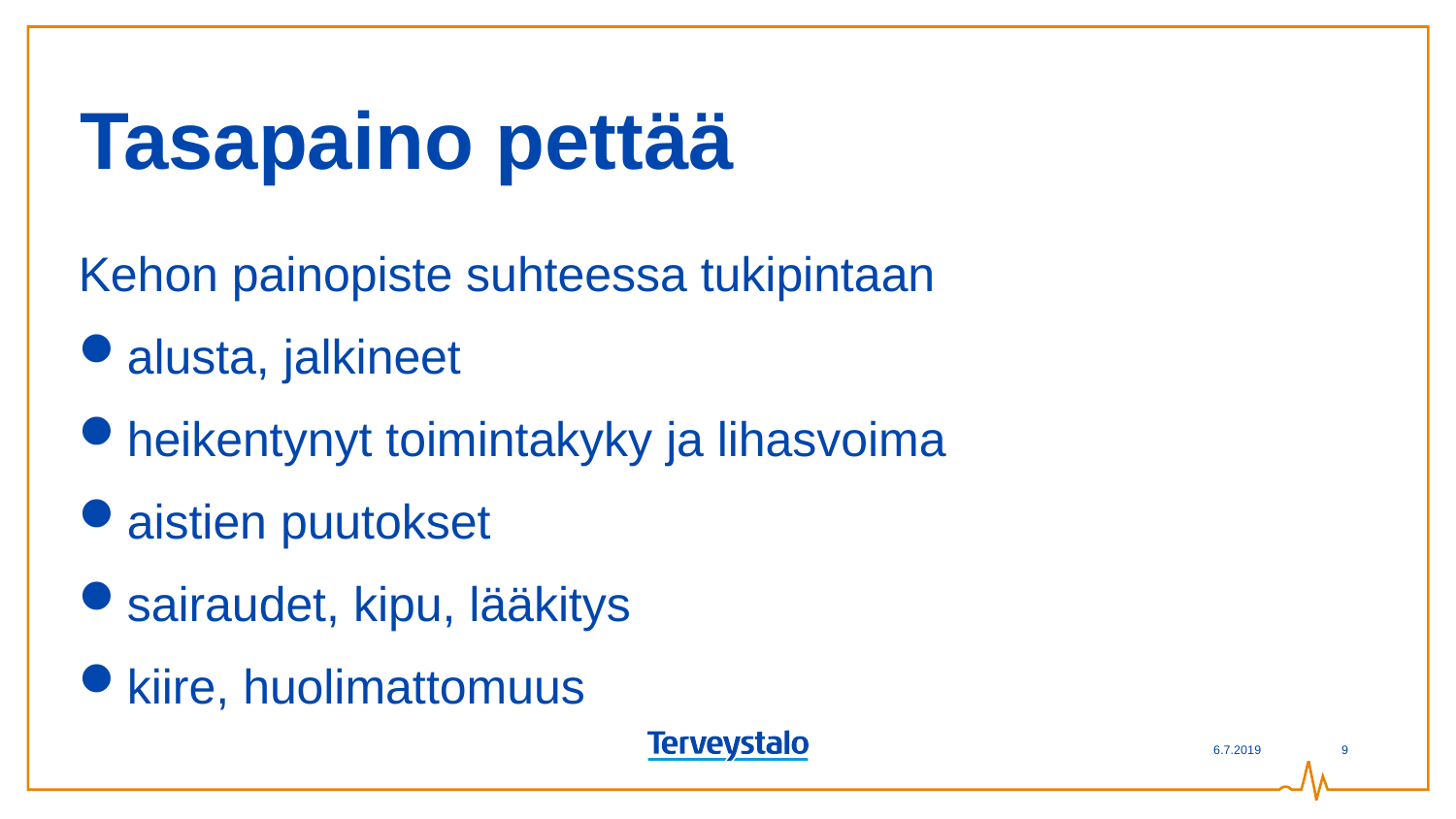

# Tasapaino pettää
Kehon painopiste suhteessa tukipintaan
alusta, jalkineet
heikentynyt toimintakyky ja lihasvoima
aistien puutokset
sairaudet, kipu, lääkitys
kiire, huolimattomuus

6.7.2019
9